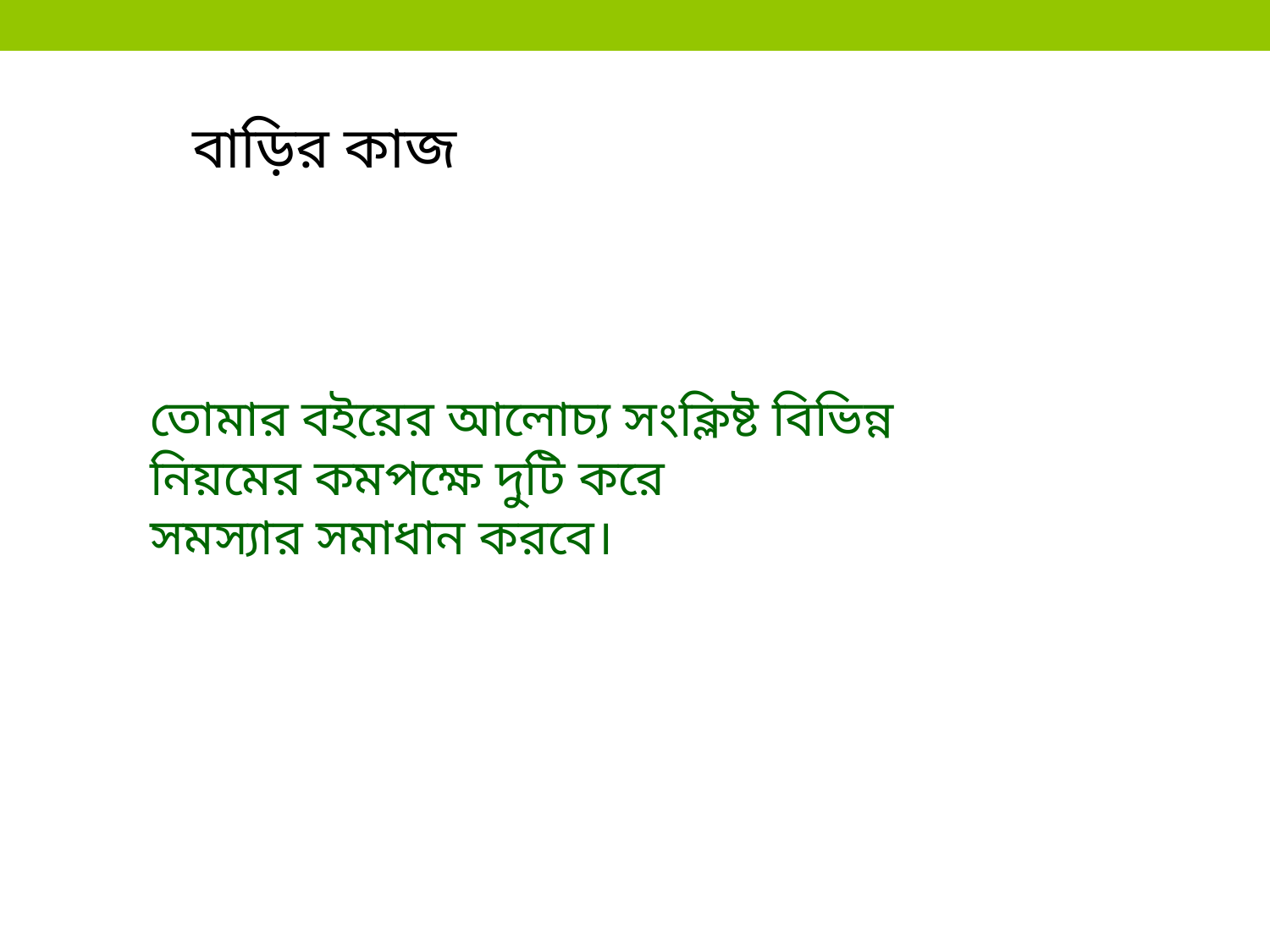

বাড়ির কাজ
তোমার বইয়ের আলোচ্য সংক্লিষ্ট বিভিন্ন নিয়মের কমপক্ষে দুটি করে
সমস্যার সমাধান করবে।